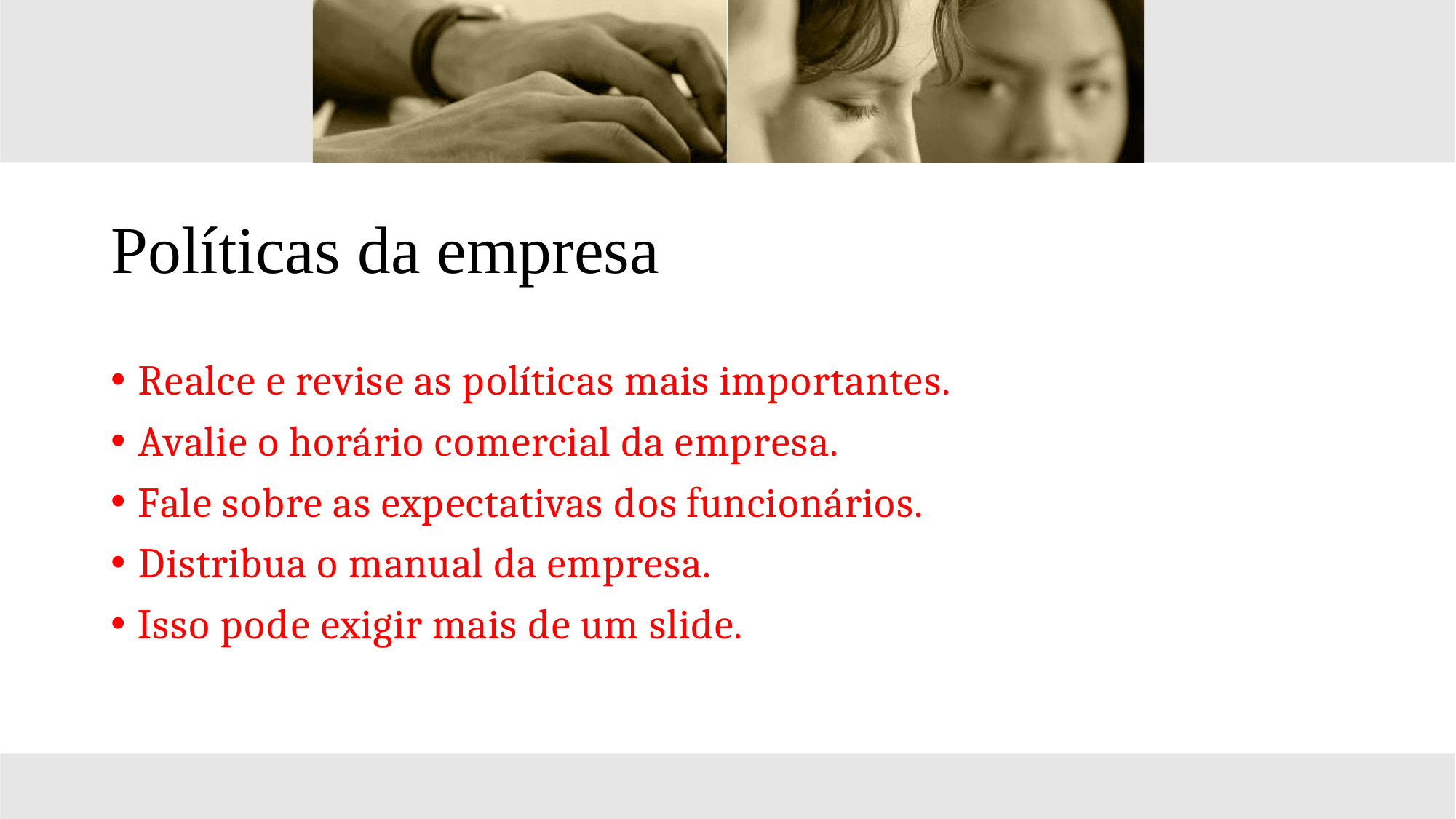

# Políticas da empresa
Realce e revise as políticas mais importantes.
Avalie o horário comercial da empresa.
Fale sobre as expectativas dos funcionários.
Distribua o manual da empresa.
Isso pode exigir mais de um slide.